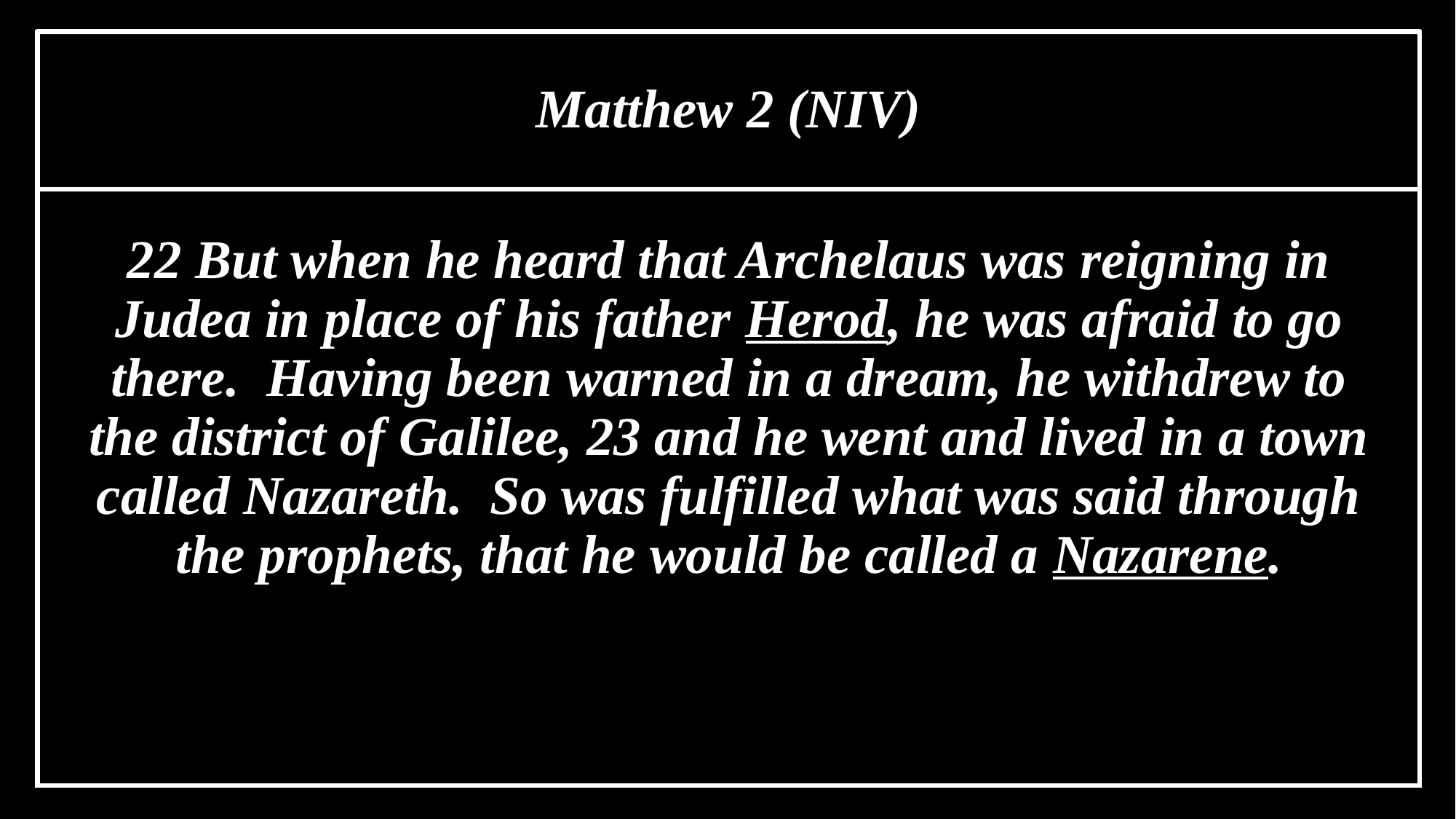

# Matthew 2 (NIV)

22 But when he heard that Archelaus was reigning in Judea in place of his father Herod, he was afraid to go there.  Having been warned in a dream, he withdrew to the district of Galilee, 23 and he went and lived in a town called Nazareth.  So was fulfilled what was said through the prophets, that he would be called a Nazarene.